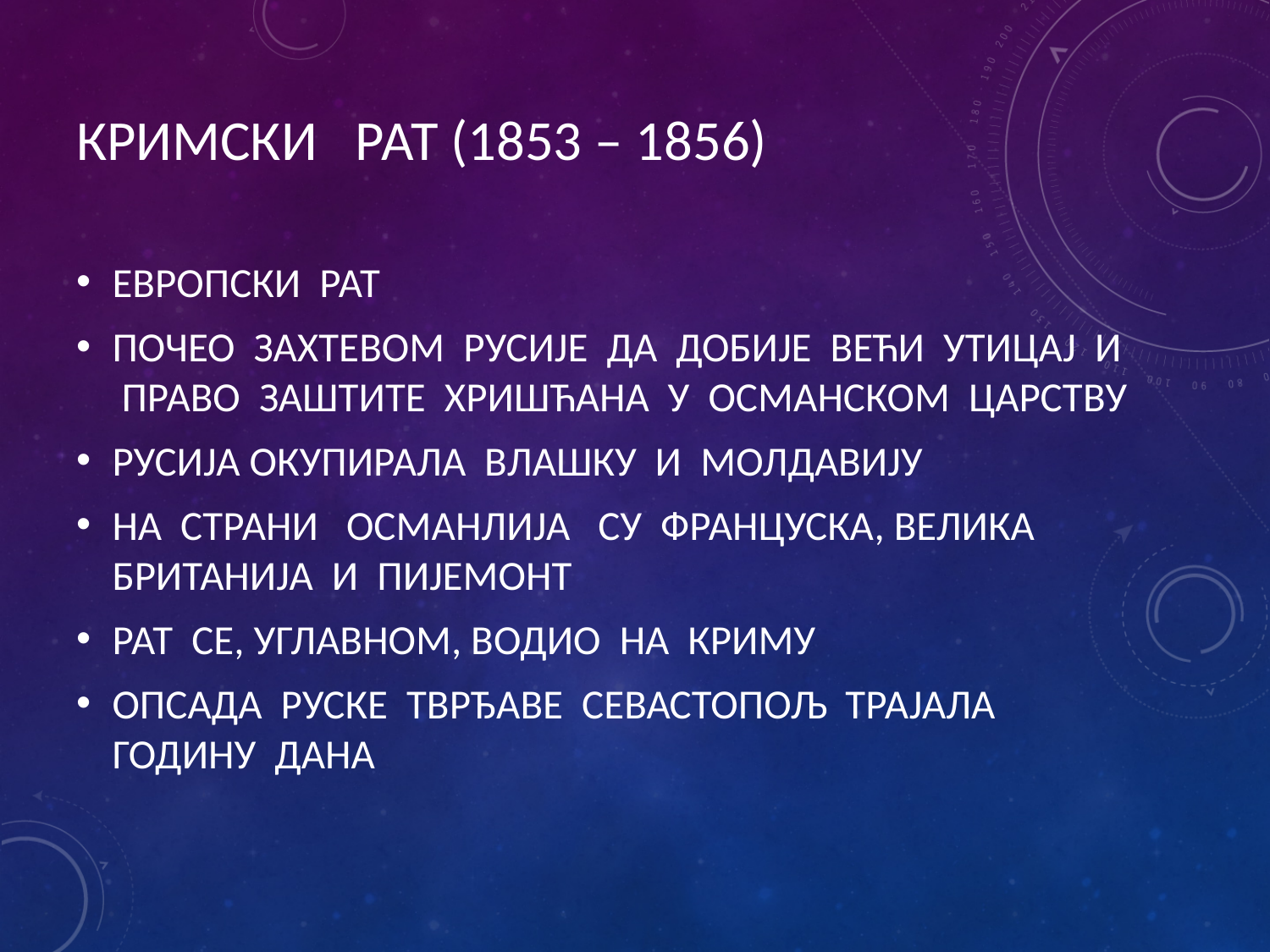

# КРИМСКИ   РАТ (1853 – 1856)
ЕВРОПСКИ  РАТ
ПОЧЕО  ЗАХТЕВОМ  РУСИЈЕ  ДА  ДОБИЈЕ  ВЕЋИ  УТИЦАЈ  И  ПРАВО  ЗАШТИТЕ  ХРИШЋАНА  У  ОСМАНСКОМ  ЦАРСТВУ
РУСИЈА ОКУПИРАЛА  ВЛАШКУ  И  МОЛДАВИЈУ
НА  СТРАНИ   ОСМАНЛИЈА   СУ  ФРАНЦУСКА, ВЕЛИКА  БРИТАНИЈА  И  ПИЈЕМОНТ
РАТ  СЕ, УГЛАВНОМ, ВОДИО  НА  КРИМУ
ОПСАДА  РУСКЕ  ТВРЂАВЕ  СЕВАСТОПОЉ  ТРАЈАЛА  ГОДИНУ  ДАНА